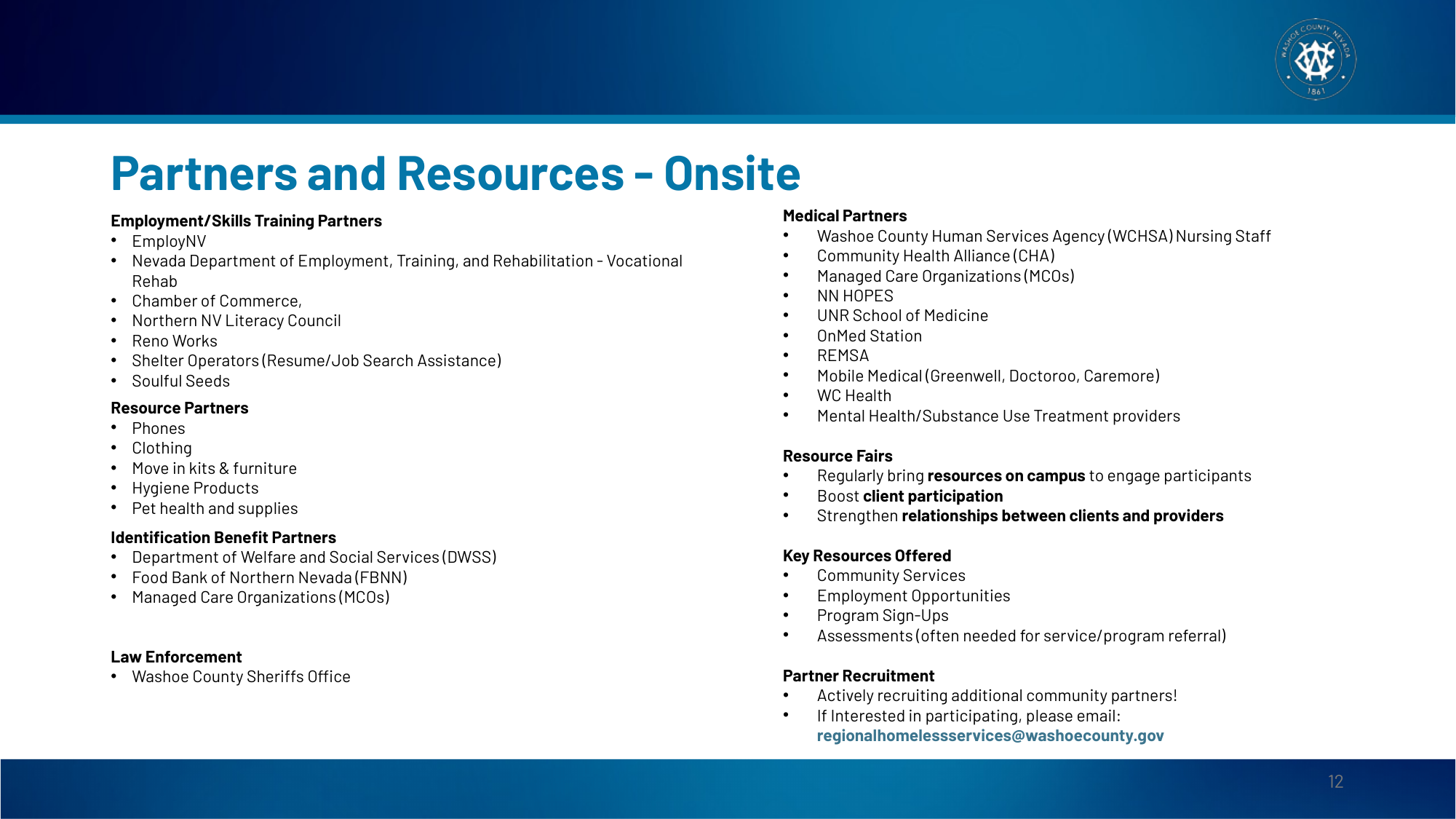

# Partners and Resources - Onsite
Medical Partners
Washoe County Human Services Agency (WCHSA) Nursing Staff
Community Health Alliance (CHA)
Managed Care Organizations (MCOs)
NN HOPES
UNR School of Medicine
OnMed Station
REMSA
Mobile Medical (Greenwell, Doctoroo, Caremore)
WC Health
Mental Health/Substance Use Treatment providers

Resource Fairs
Regularly bring resources on campus to engage participants
Boost client participation
Strengthen relationships between clients and providers

Key Resources Offered
Community Services
Employment Opportunities
Program Sign-Ups
Assessments (often needed for service/program referral)

Partner Recruitment
Actively recruiting additional community partners!
If Interested in participating, please email:
regionalhomelessservices@washoecounty.gov
Employment/Skills Training Partners
EmployNV
Nevada Department of Employment, Training, and Rehabilitation - Vocational Rehab
Chamber of Commerce,
Northern NV Literacy Council
Reno Works
Shelter Operators (Resume/Job Search Assistance)
Soulful Seeds

Resource Partners
Phones
Clothing
Move in kits & furniture
Hygiene Products
Pet health and supplies

Identification Benefit Partners
Department of Welfare and Social Services (DWSS)
Food Bank of Northern Nevada (FBNN)
Managed Care Organizations (MCOs)

Law Enforcement
Washoe County Sheriffs Office

12